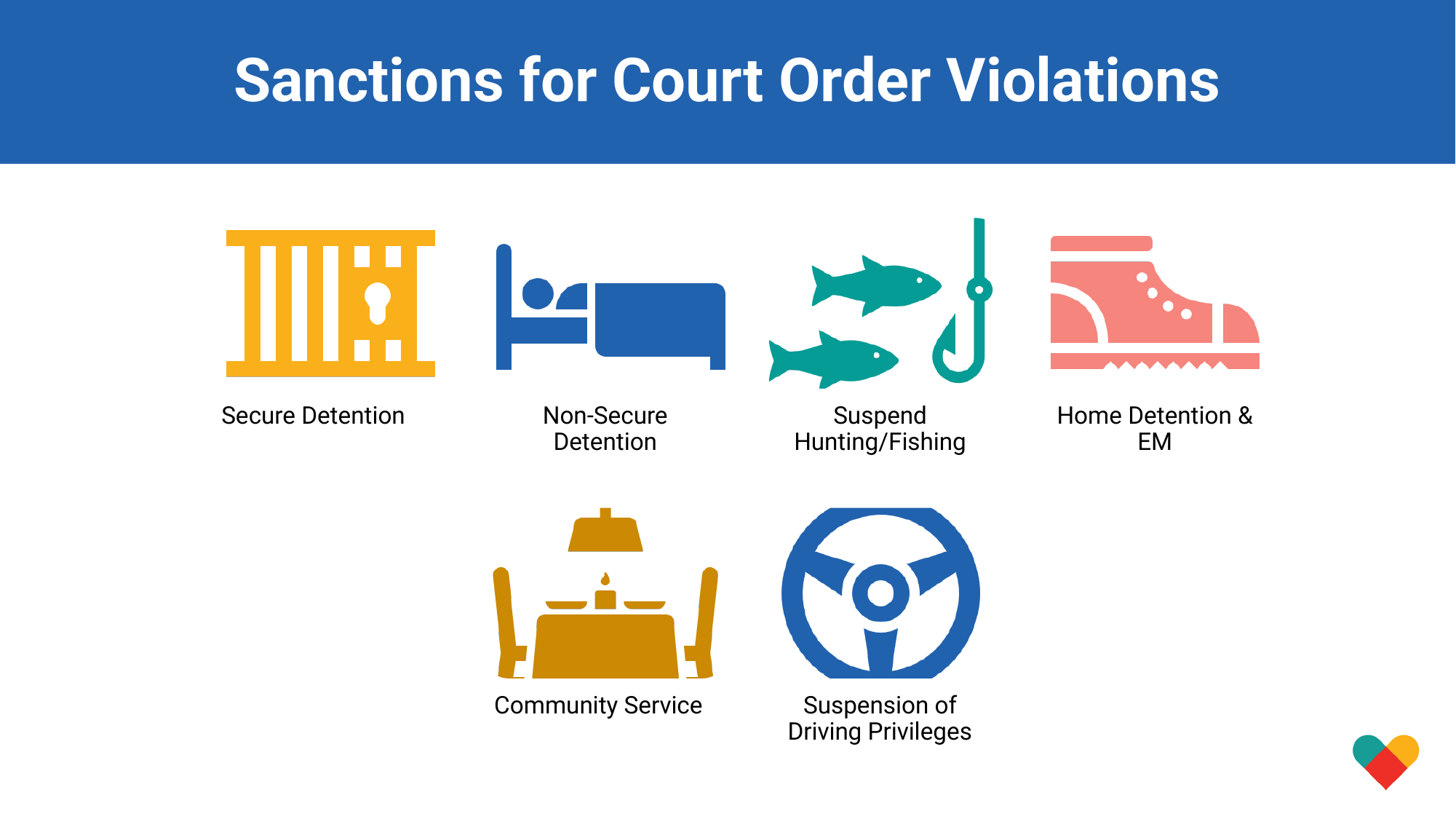

Sanctions for Court Order Violations
Secure Detention
Non-Secure Detention
Suspend Hunting/Fishing
Home Detention & EM
Community Service

Suspension of Driving Privileges